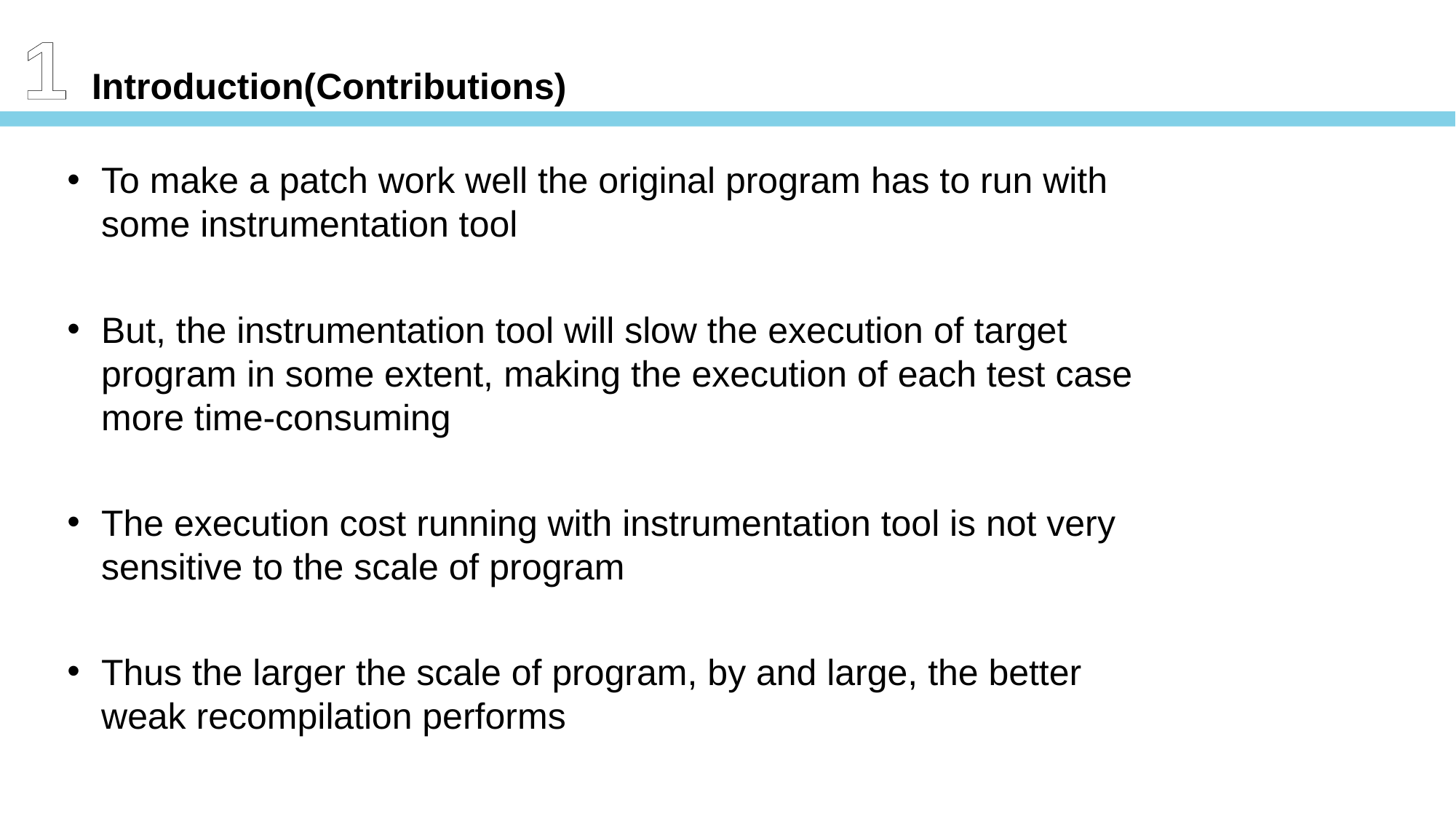

1     Introduction(Contributions)

To make a patch work well the original program has to run with some instrumentation tool

But, the instrumentation tool will slow the execution of target program in some extent, making the execution of each test case more time-consuming

The execution cost running with instrumentation tool is not very sensitive to the scale of program

Thus the larger the scale of program, by and large, the better weak recompilation performs